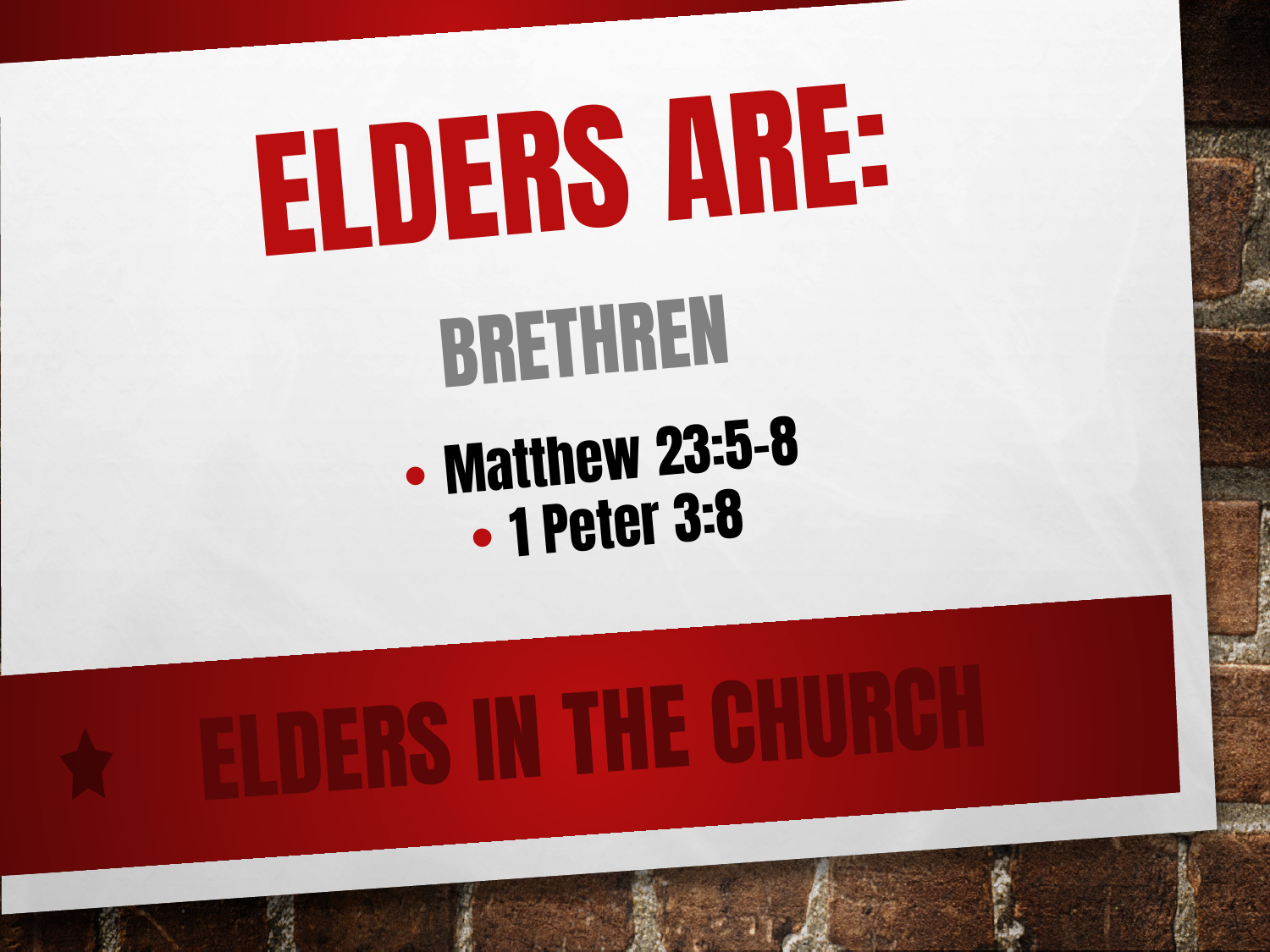

# ELDERS ARE:
BRETHREN

Matthew 23:5-8
1 Peter 3:8
ELDERS IN THE CHURCH